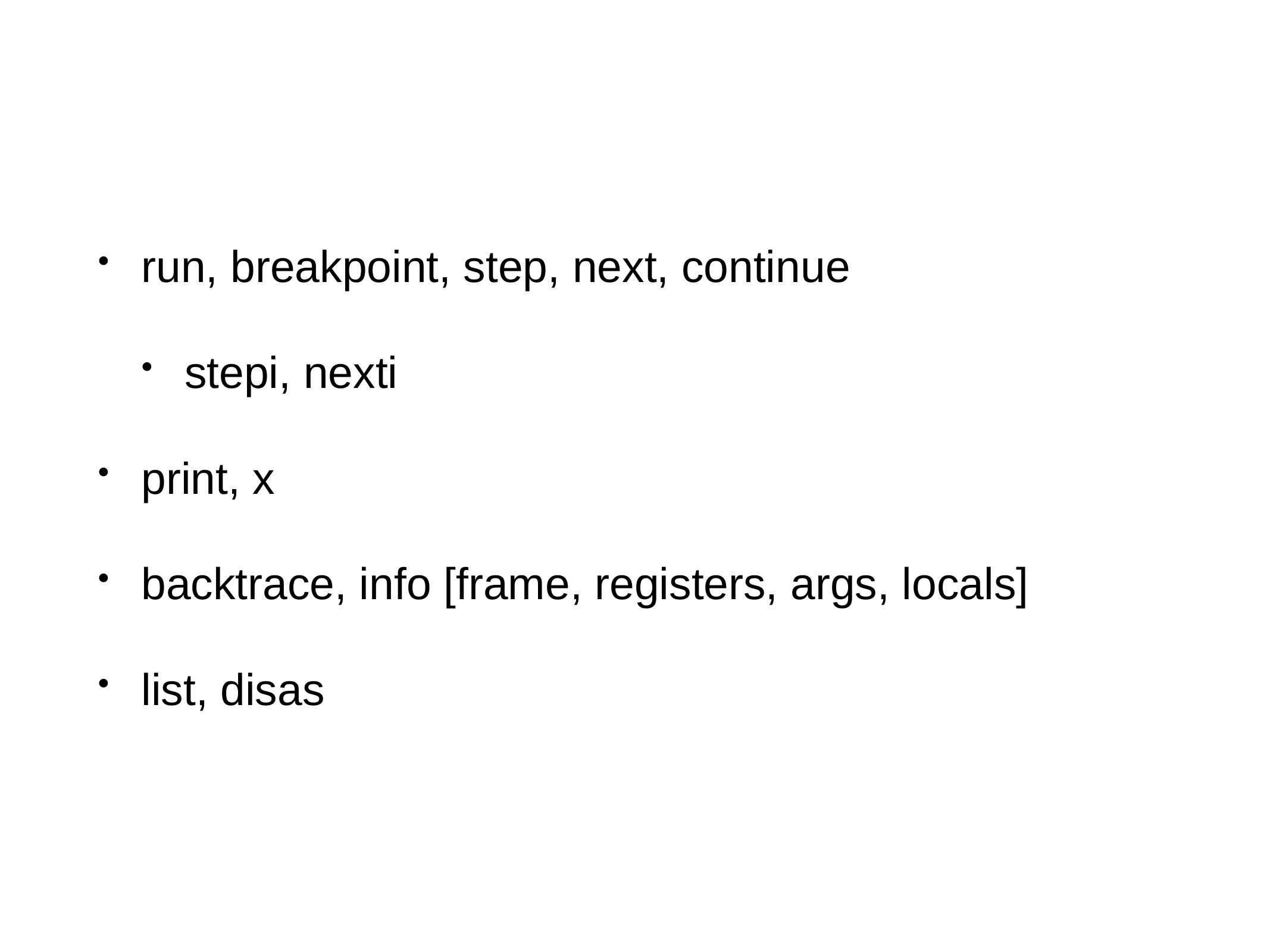

run, breakpoint, step, next, continue
stepi, nexti
print, x
backtrace, info [frame, registers, args, locals]
list, disas